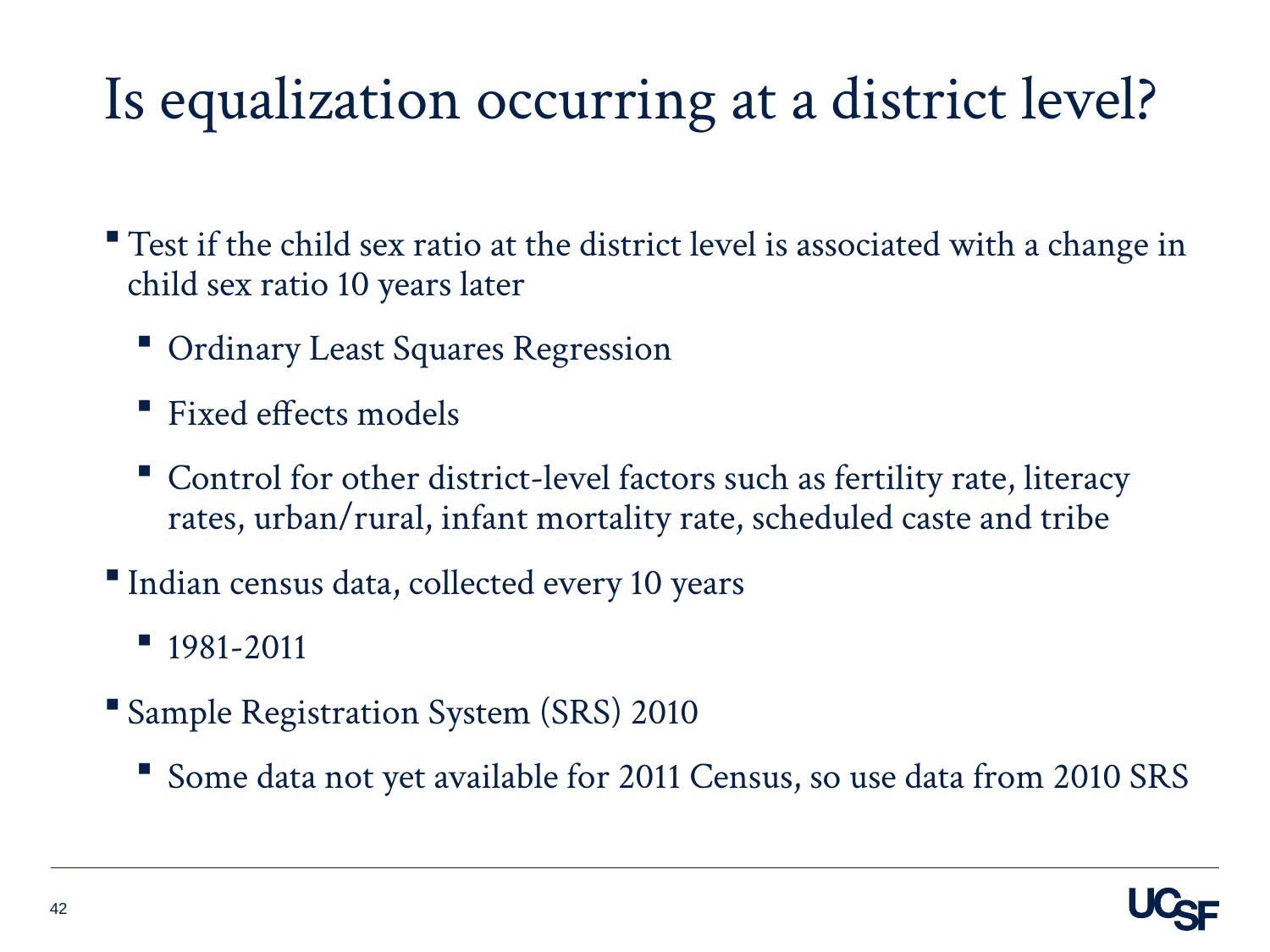

# Is equalization occurring at a district level?
Test if the child sex ratio at the district level is associated with a change in child sex ratio 10 years later
Ordinary Least Squares Regression
Fixed effects models
Control for other district-level factors such as fertility rate, literacy rates, urban/rural, infant mortality rate, scheduled caste and tribe
Indian census data, collected every 10 years
1981-2011
Sample Registration System (SRS) 2010
Some data not yet available for 2011 Census, so use data from 2010 SRS

42